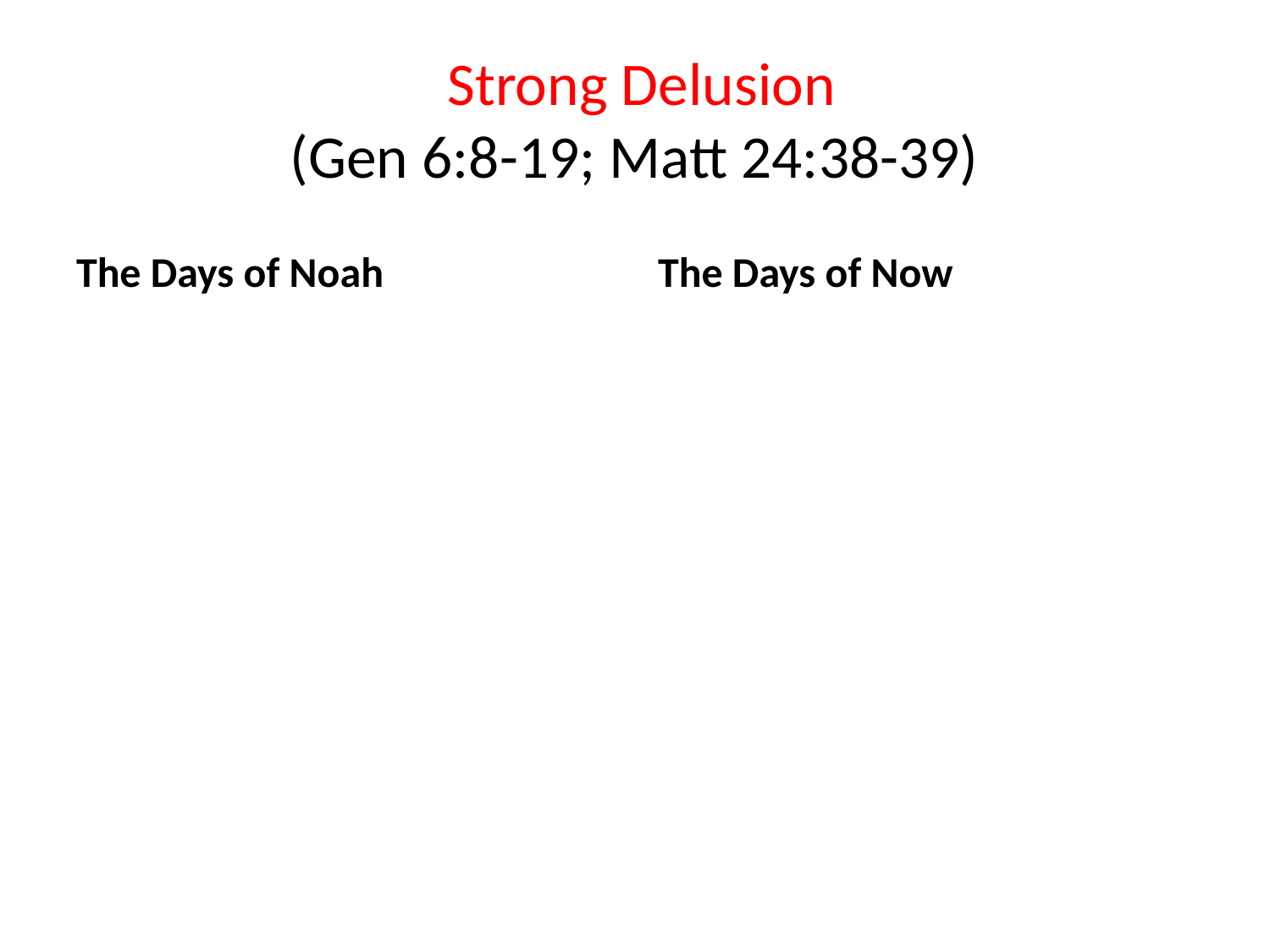

# Strong Delusion (Gen 6:8-19; Matt 24:38-39)
The Days of Noah
The Days of Now